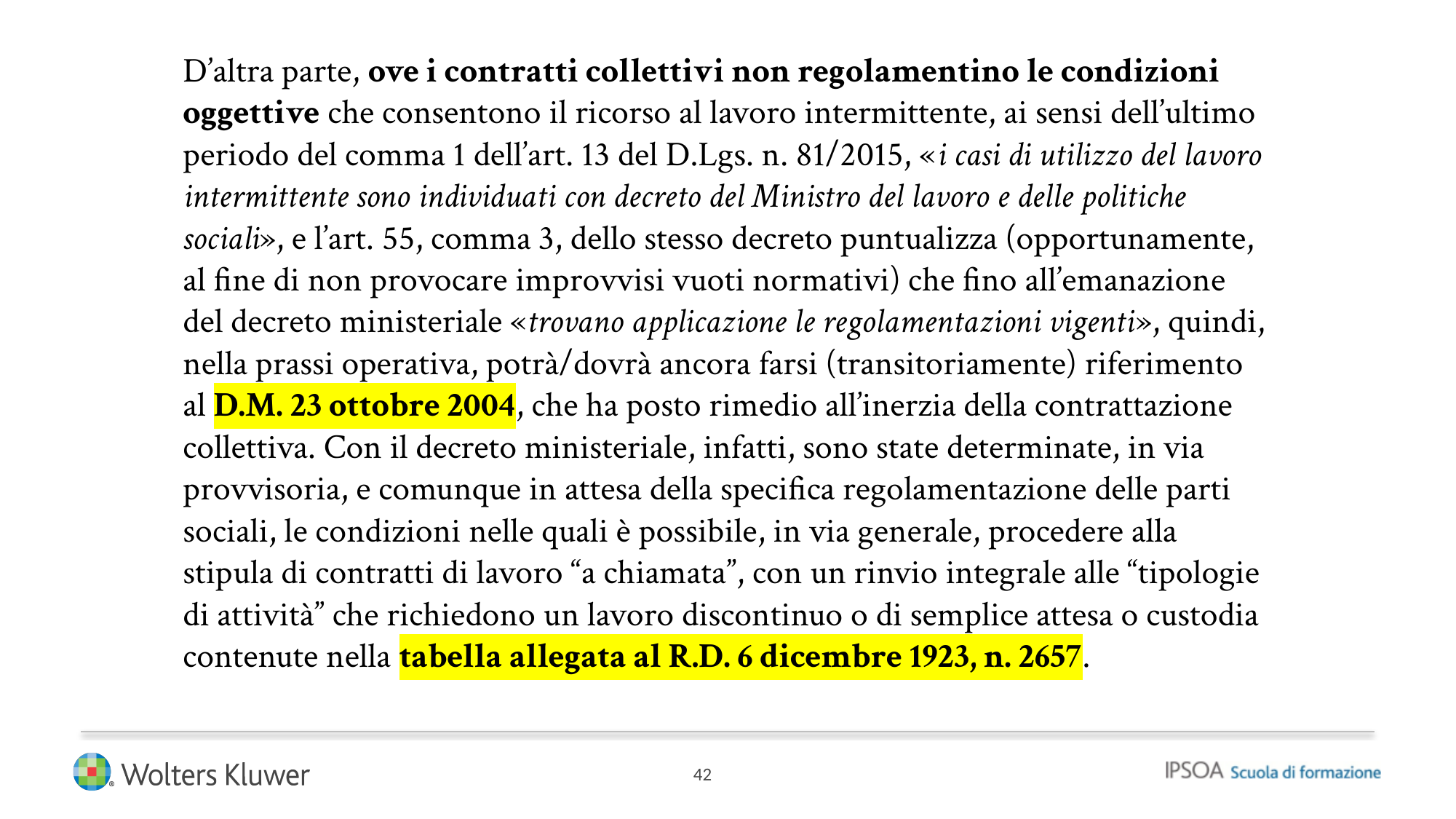

D’altra parte, ove i contratti collettivi non regolamentino le condizioni oggettive che consentono il ricorso al lavoro intermittente, ai sensi dell’ultimo periodo del comma 1 dell’art. 13 del D.Lgs. n. 81/2015, «i casi di utilizzo del lavoro intermittente sono individuati con decreto del Ministro del lavoro e delle politiche sociali», e l’art. 55, comma 3, dello stesso decreto puntualizza (opportunamente, al fine di non provocare improvvisi vuoti normativi) che fino all’emanazione del decreto ministeriale «trovano applicazione le regolamentazioni vigenti», quindi, nella prassi operativa, potrà/dovrà ancora farsi (transitoriamente) riferimento al D.M. 23 ottobre 2004, che ha posto rimedio all’inerzia della contrattazione collettiva. Con il decreto ministeriale, infatti, sono state determinate, in via provvisoria, e comunque in attesa della specifica regolamentazione delle parti sociali, le condizioni nelle quali è possibile, in via generale, procedere alla stipula di contratti di lavoro “a chiamata”, con un rinvio integrale alle “tipologie di attività” che richiedono un lavoro discontinuo o di semplice attesa o custodia contenute nella tabella allegata al R.D. 6 dicembre 1923, n. 2657.